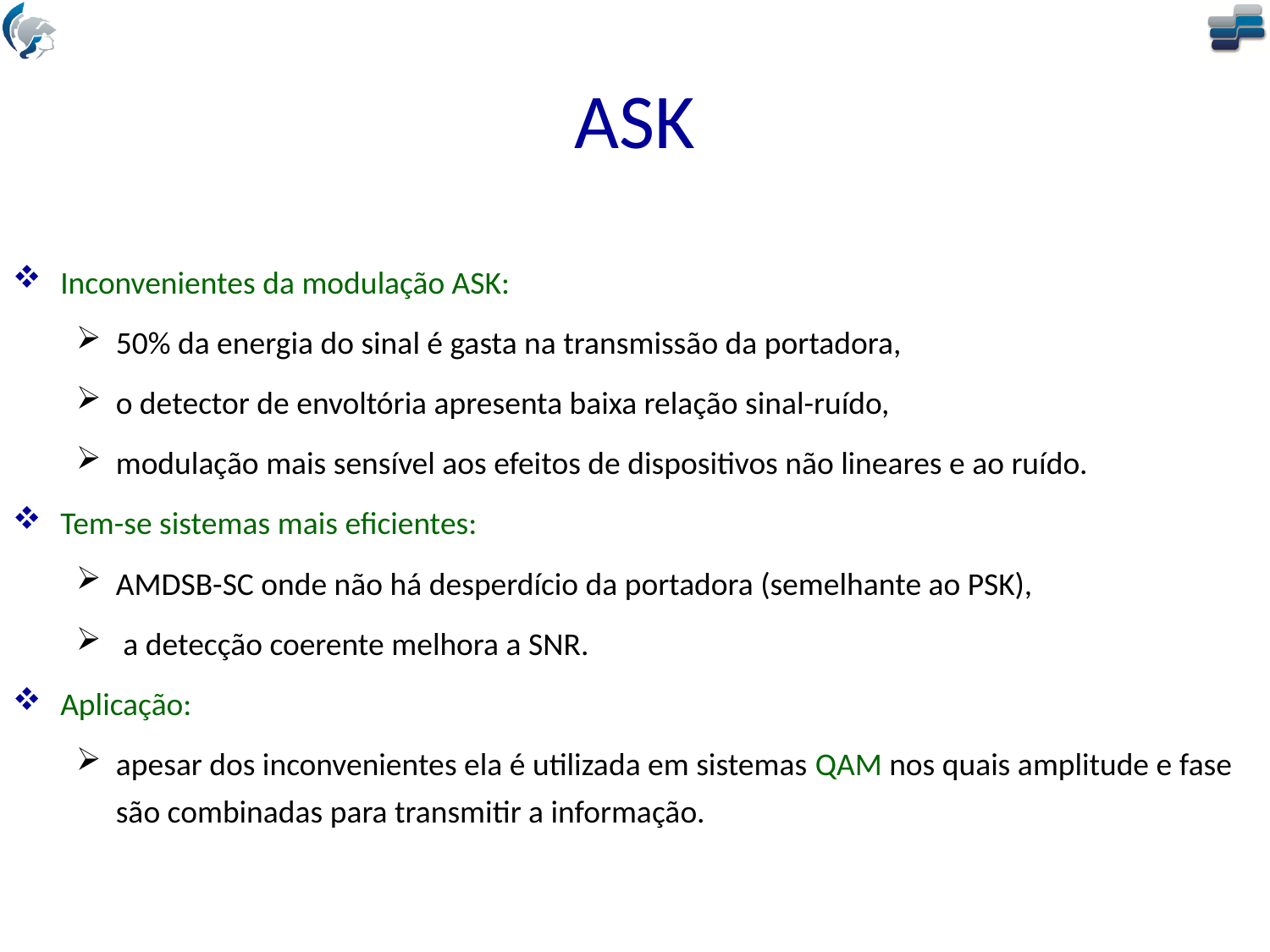

# ASK
Inconvenientes da modulação ASK:
50% da energia do sinal é gasta na transmissão da portadora,
o detector de envoltória apresenta baixa relação sinal-ruído,
modulação mais sensível aos efeitos de dispositivos não lineares e ao ruído.
Tem-se sistemas mais eficientes:
AMDSB-SC onde não há desperdício da portadora (semelhante ao PSK),
 a detecção coerente melhora a SNR.
Aplicação:
apesar dos inconvenientes ela é utilizada em sistemas QAM nos quais amplitude e fase são combinadas para transmitir a informação.